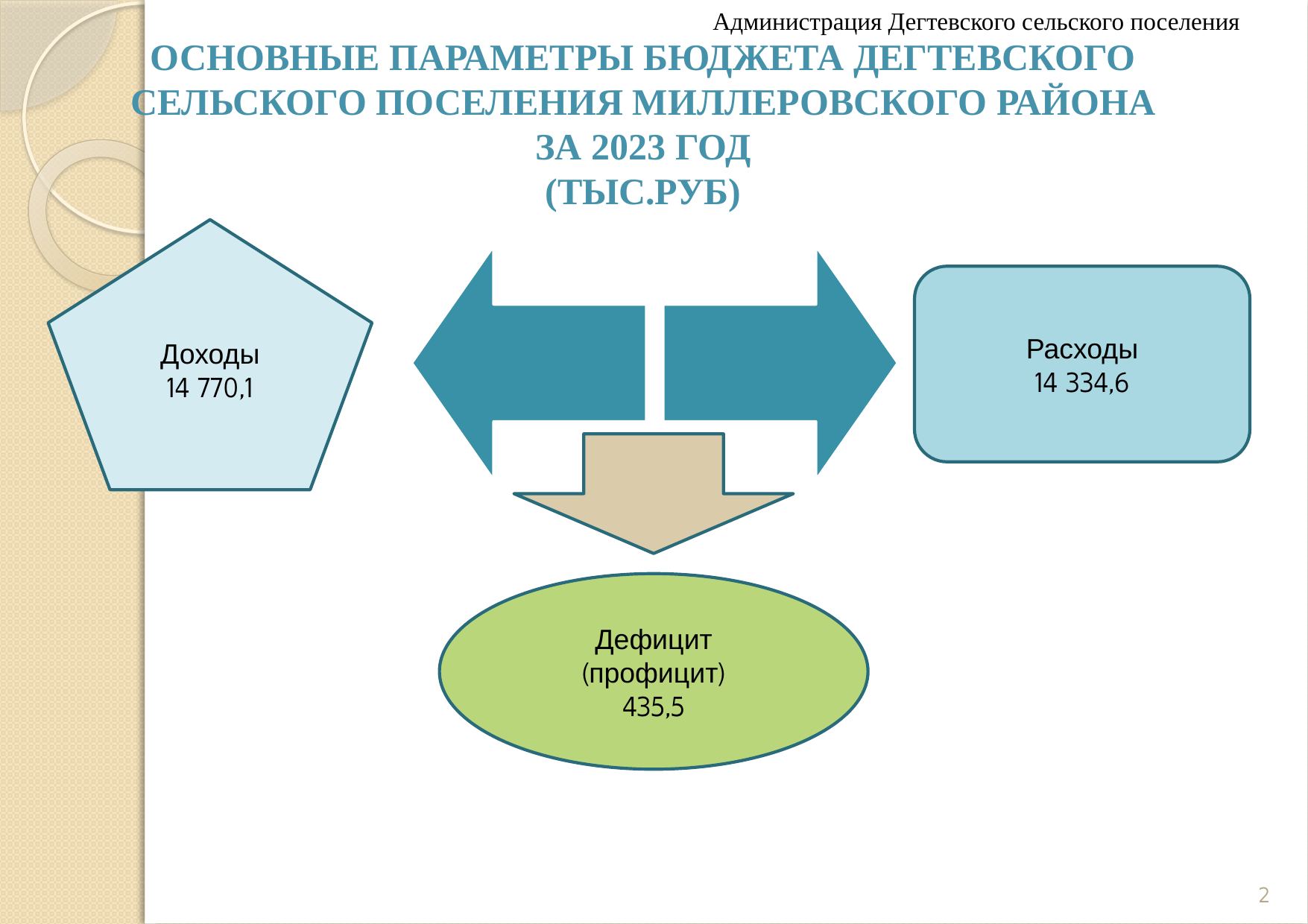

Администрация Дегтевского сельского поселения
Основные параметры бюджета Дегтевского сельского поселения Миллеровского района
 за 2023 год
(тыс.руб)

Доходы
14 770,1

Расходы
14 334,6

Дефицит
(профицит)
435,5
2